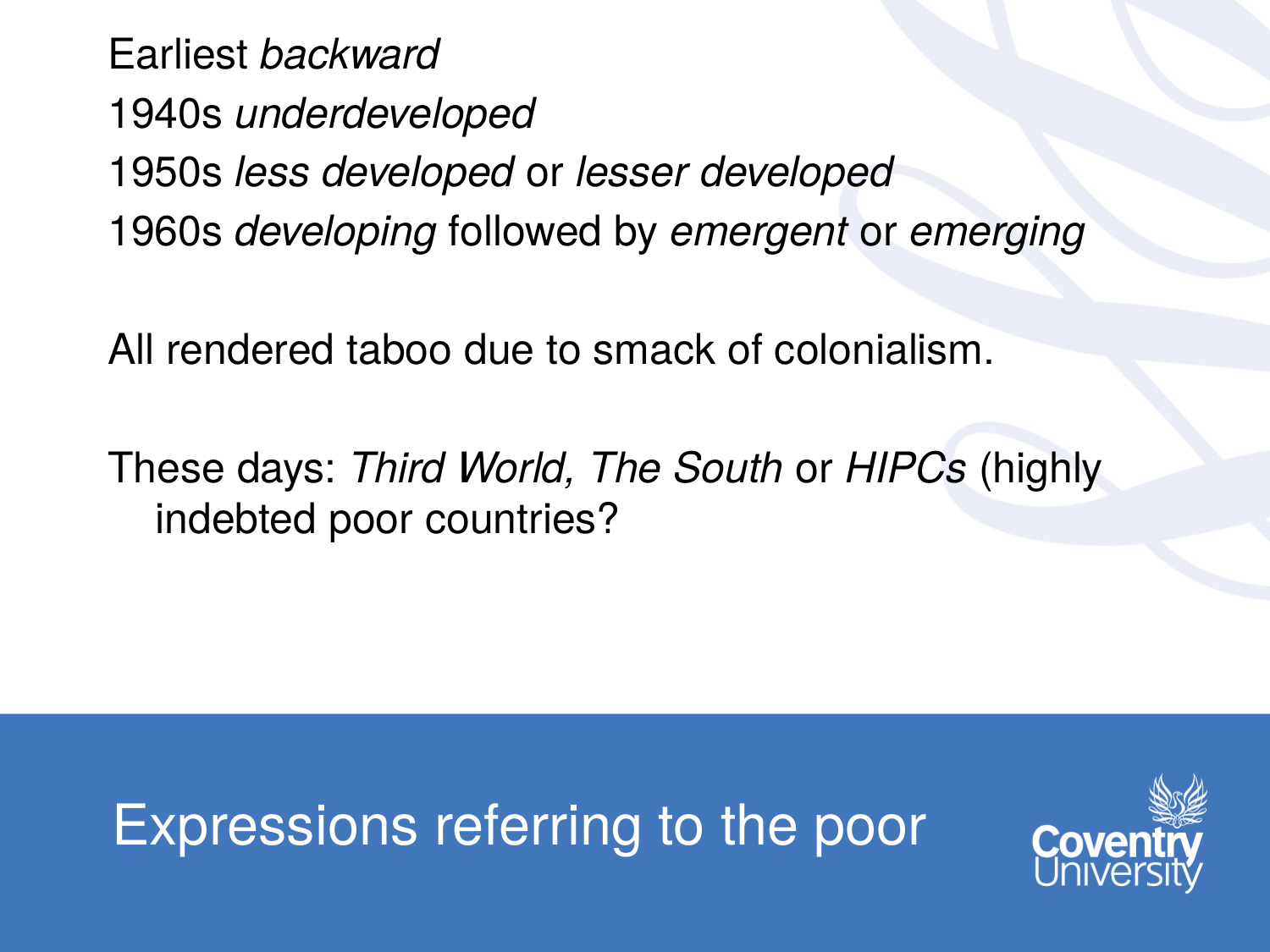

Earliest backward
1940s underdeveloped
1950s less developed or lesser developed
1960s developing followed by emergent or emerging

All rendered taboo due to smack of colonialism.

These days: Third World, The South or HIPCs (highly indebted poor countries?
# Expressions referring to the poor